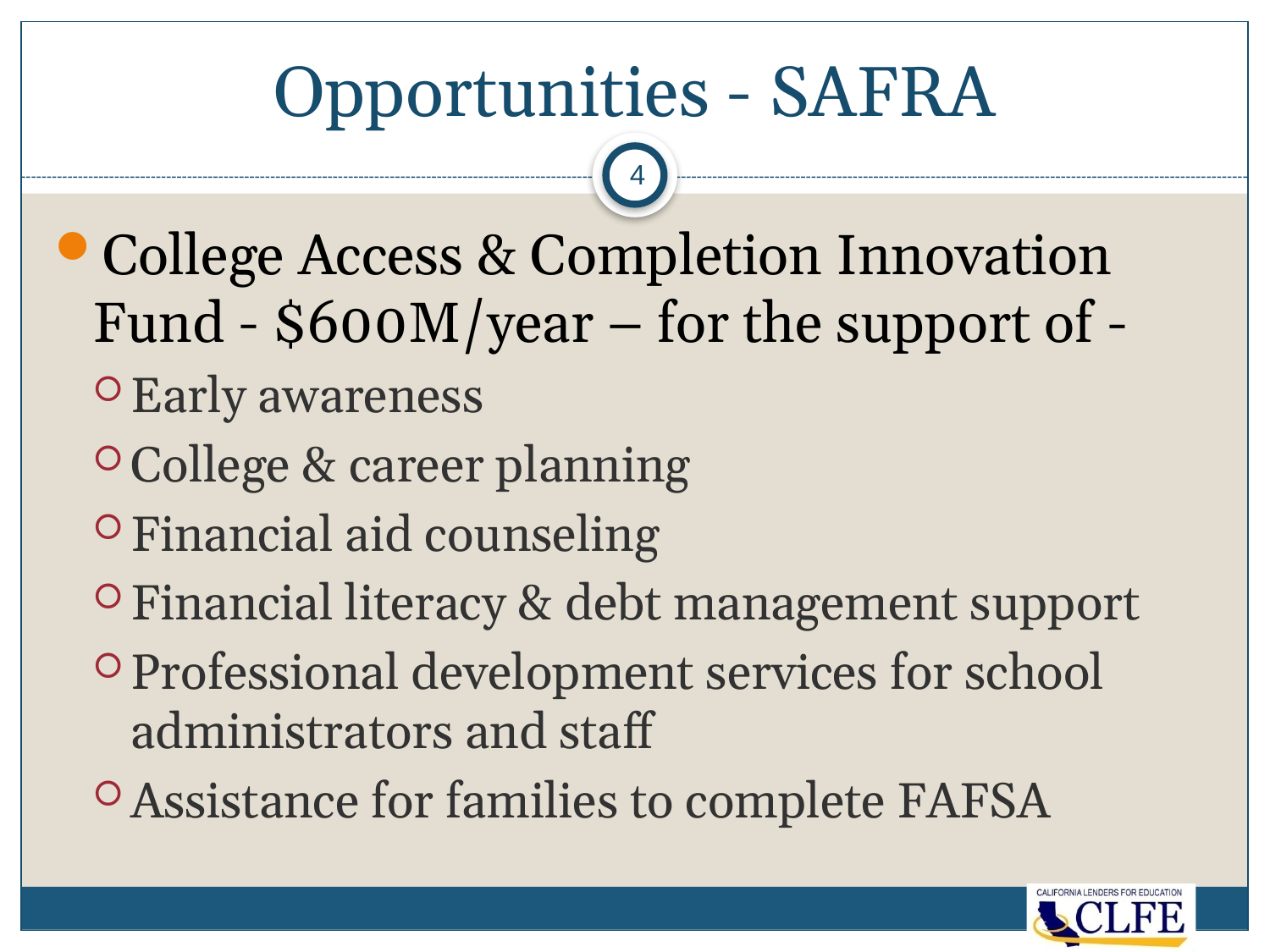

# Opportunities - SAFRA
4
College Access & Completion Innovation Fund - $600M/year – for the support of -
Early awareness
College & career planning
Financial aid counseling
Financial literacy & debt management support
Professional development services for school administrators and staff
Assistance for families to complete FAFSA